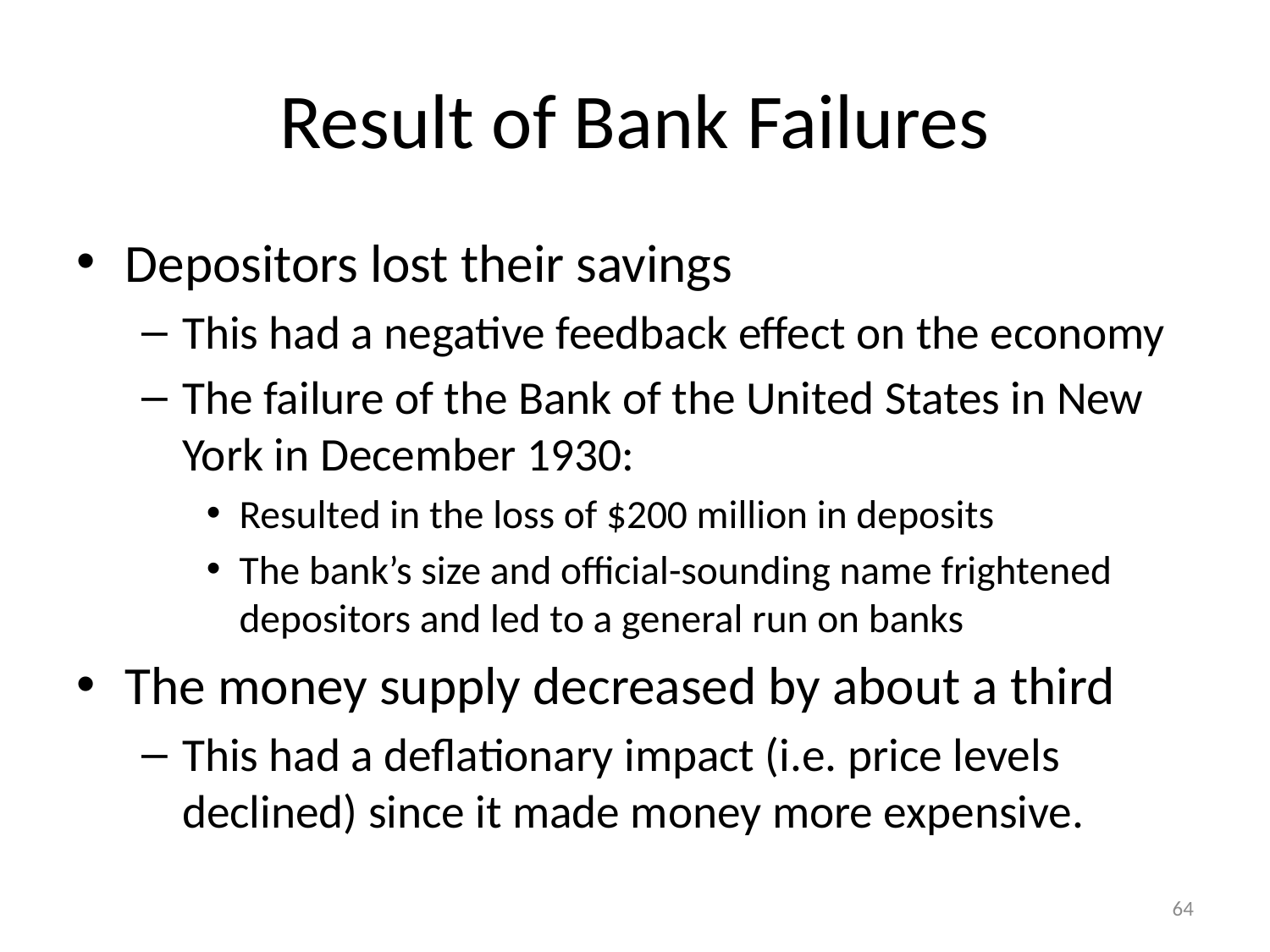

# Result of Bank Failures
Depositors lost their savings
This had a negative feedback effect on the economy
The failure of the Bank of the United States in New York in December 1930:
Resulted in the loss of $200 million in deposits
The bank’s size and official-sounding name frightened depositors and led to a general run on banks
The money supply decreased by about a third
This had a deflationary impact (i.e. price levels declined) since it made money more expensive.

64